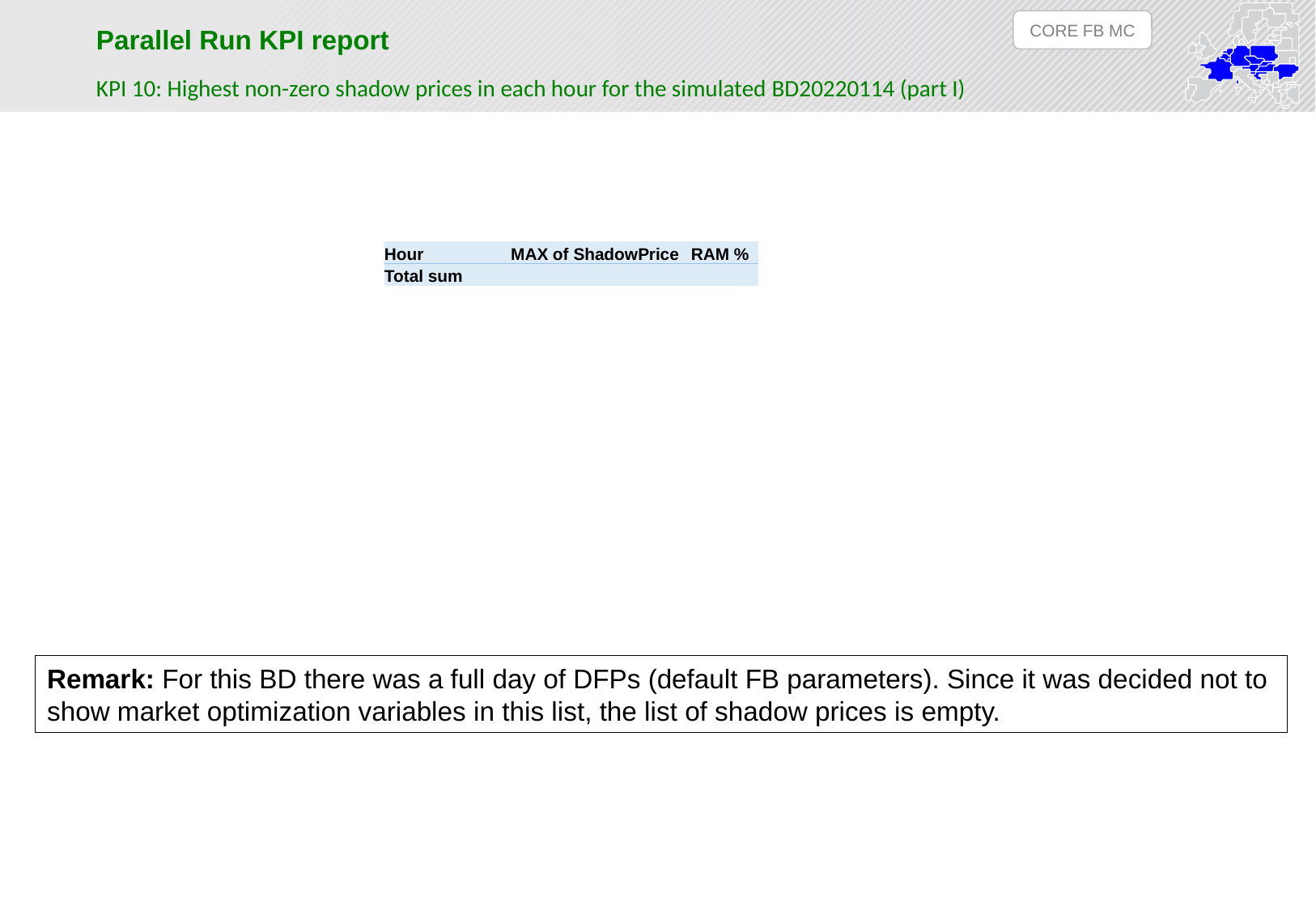

CORE FB MC
Parallel Run KPI report
KPI 10: Highest non-zero shadow prices in each hour for the simulated BD20220114 (part I)
| Hour | MAX of ShadowPrice | RAM % |
| --- | --- | --- |
| Total sum |  |  |
|  |  |  |
Remark: For this BD there was a full day of DFPs (default FB parameters). Since it was decided not to show market optimization variables in this list, the list of shadow prices is empty.